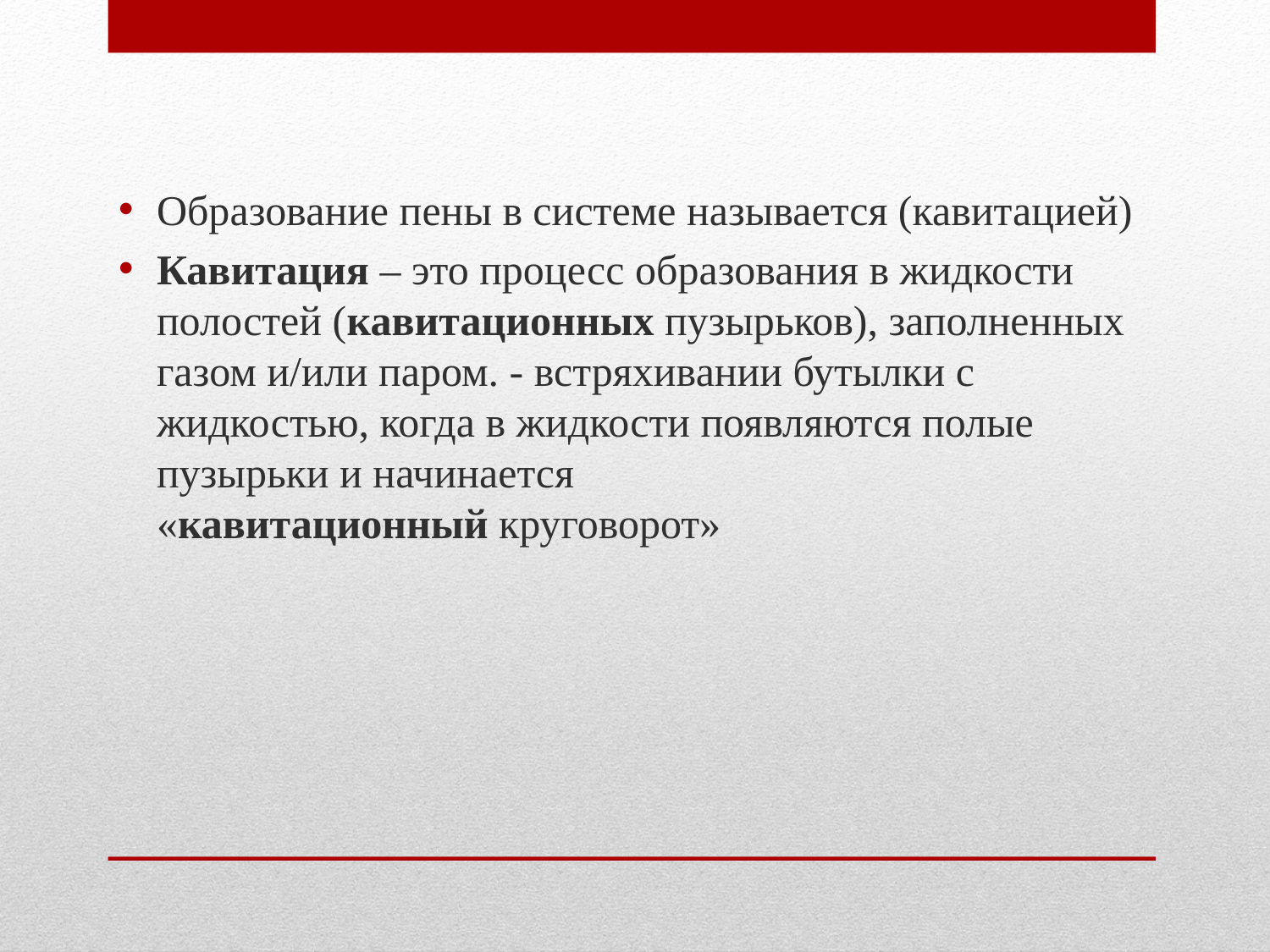

Образование пены в системе называется (кавитацией)
Кавитация – это процесс образования в жидкости полостей (кавитационных пузырьков), заполненных газом и/или паром. - встряхивании бутылки с жидкостью, когда в жидкости появляются полые пузырьки и начинается «кавитационный круговорот»
#